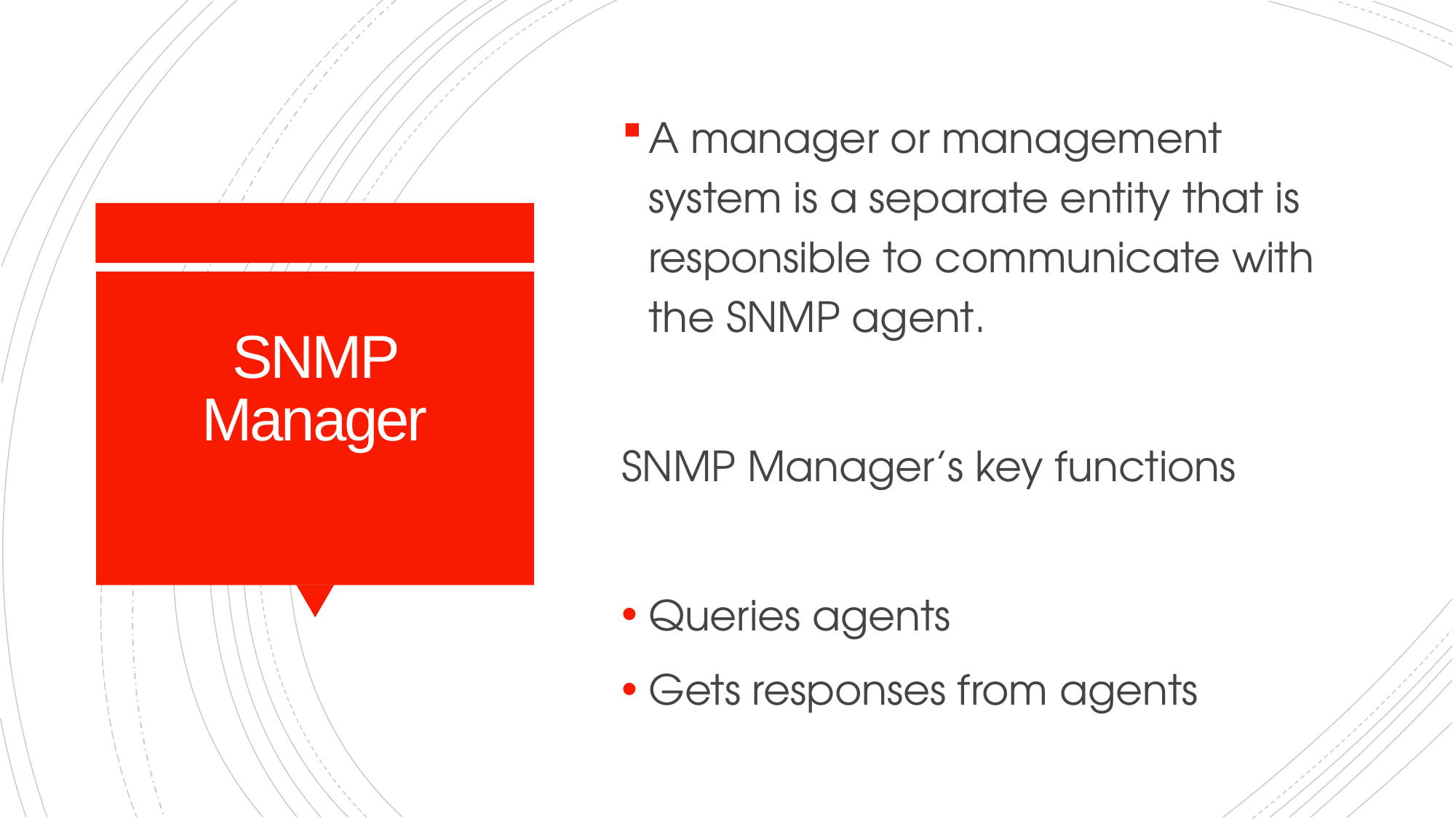

A manager or management system is a separate entity that is responsible to communicate with the SNMP agent.

SNMP Manager’s key functions

Queries agents
Gets responses from agents

# SNMP Manager